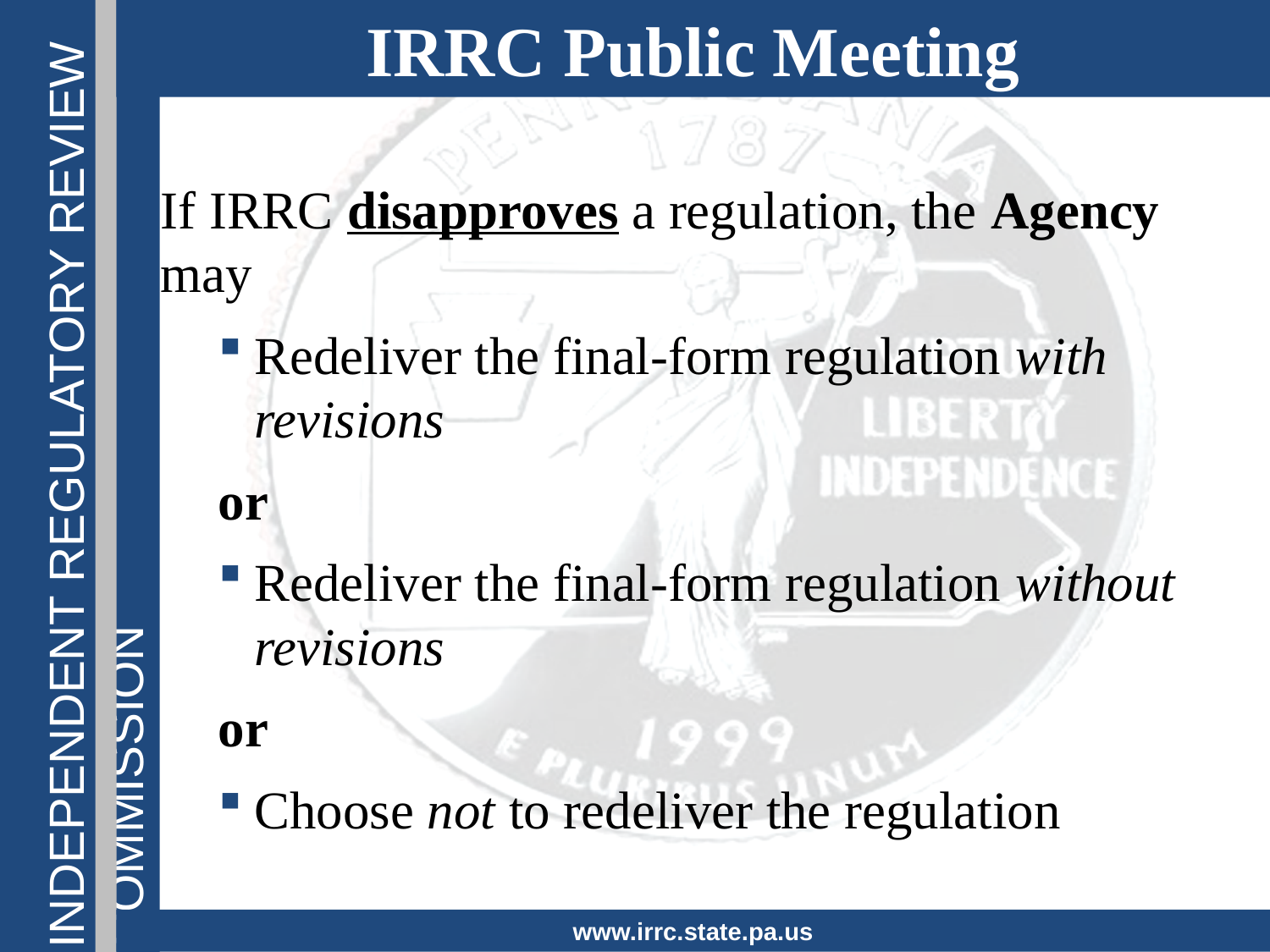

IRRC Public Meeting
If IRRC disapproves a regulation, the Agency may
Redeliver the final-form regulation with revisions
or
Redeliver the final-form regulation without revisions
or
Choose not to redeliver the regulation

www.irrc.state.pa.us